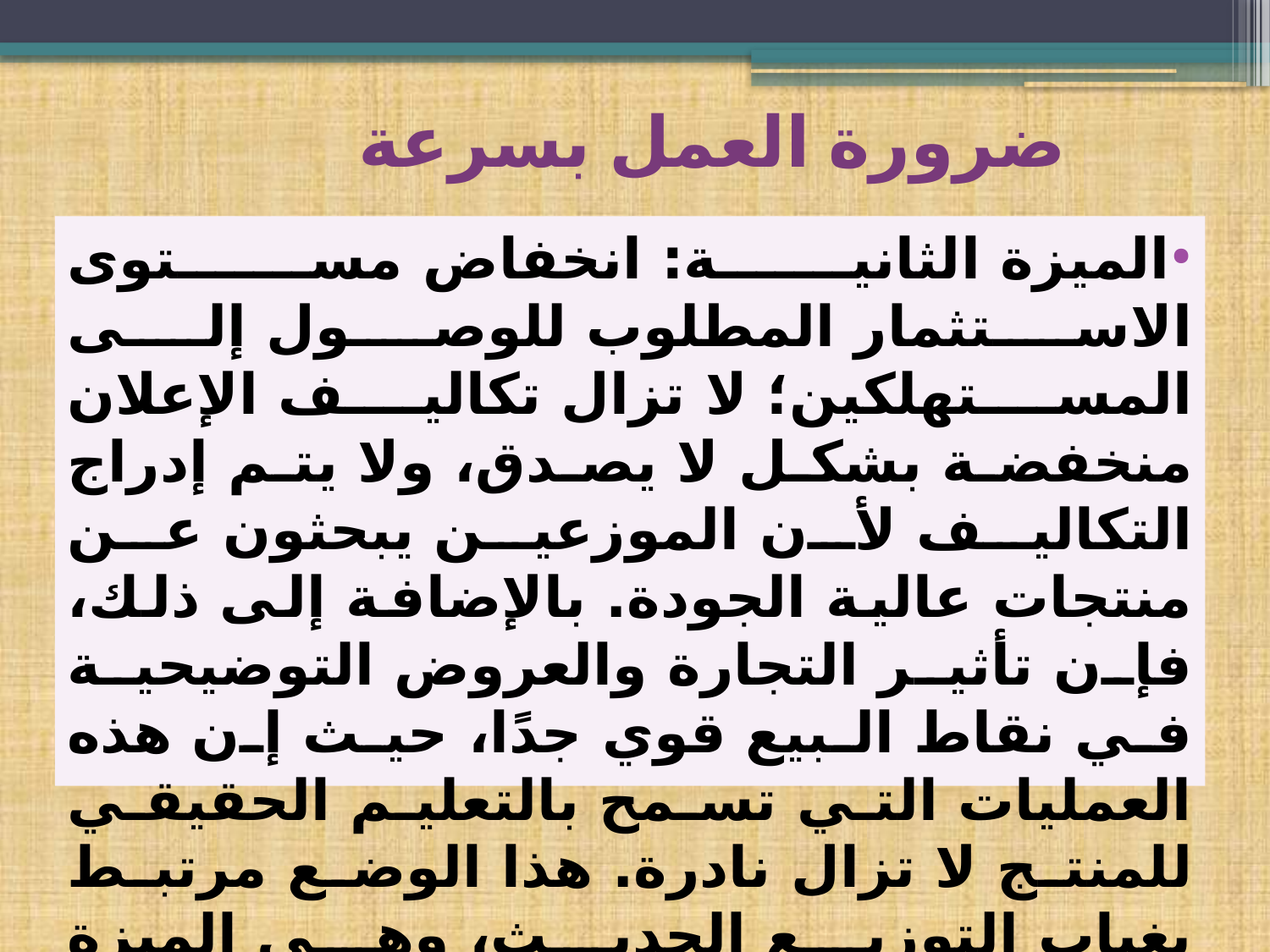

# ضرورة العمل بسرعة
الميزة الثانية: انخفاض مستوى الاستثمار المطلوب للوصول إلى المستهلكين؛ لا تزال تكاليف الإعلان منخفضة بشكل لا يصدق، ولا يتم إدراج التكاليف لأن الموزعين يبحثون عن منتجات عالية الجودة. بالإضافة إلى ذلك، فإن تأثير التجارة والعروض التوضيحية في نقاط البيع قوي جدًا، حيث إن هذه العمليات التي تسمح بالتعليم الحقيقي للمنتج لا تزال نادرة. هذا الوضع مرتبط بغياب التوزيع الحديث، وهي الميزة الثالثة. أخيرًا، يتعين علينا التعامل مع المستهلكين الذين يتمتعون بالقوة الشرائية.